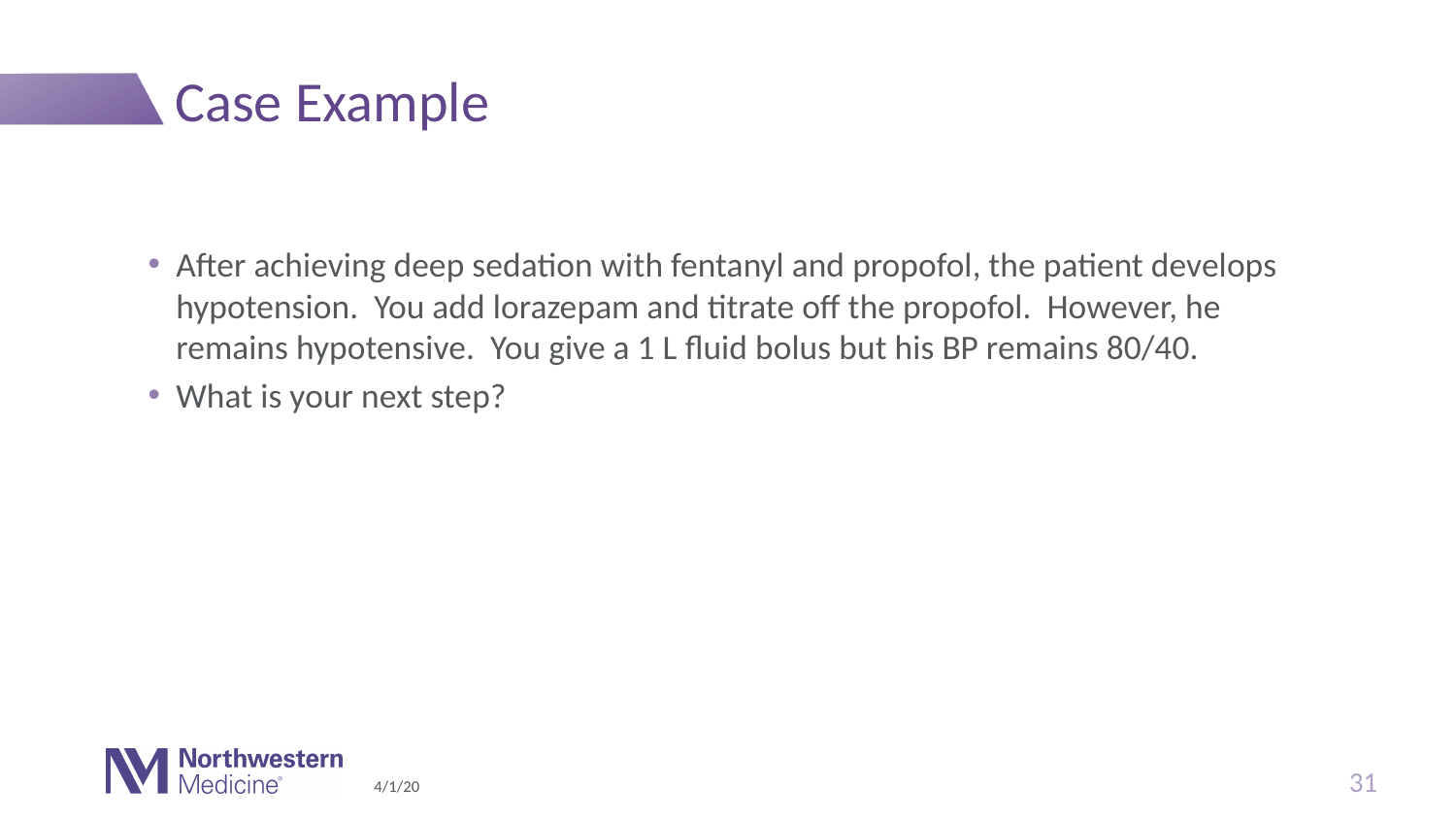

# Case Example

After achieving deep sedation with fentanyl and propofol, the patient develops hypotension.  You add lorazepam and titrate off the propofol.  However, he remains hypotensive.  You give a 1 L fluid bolus but his BP remains 80/40.
What is your next step?

31
4/1/20